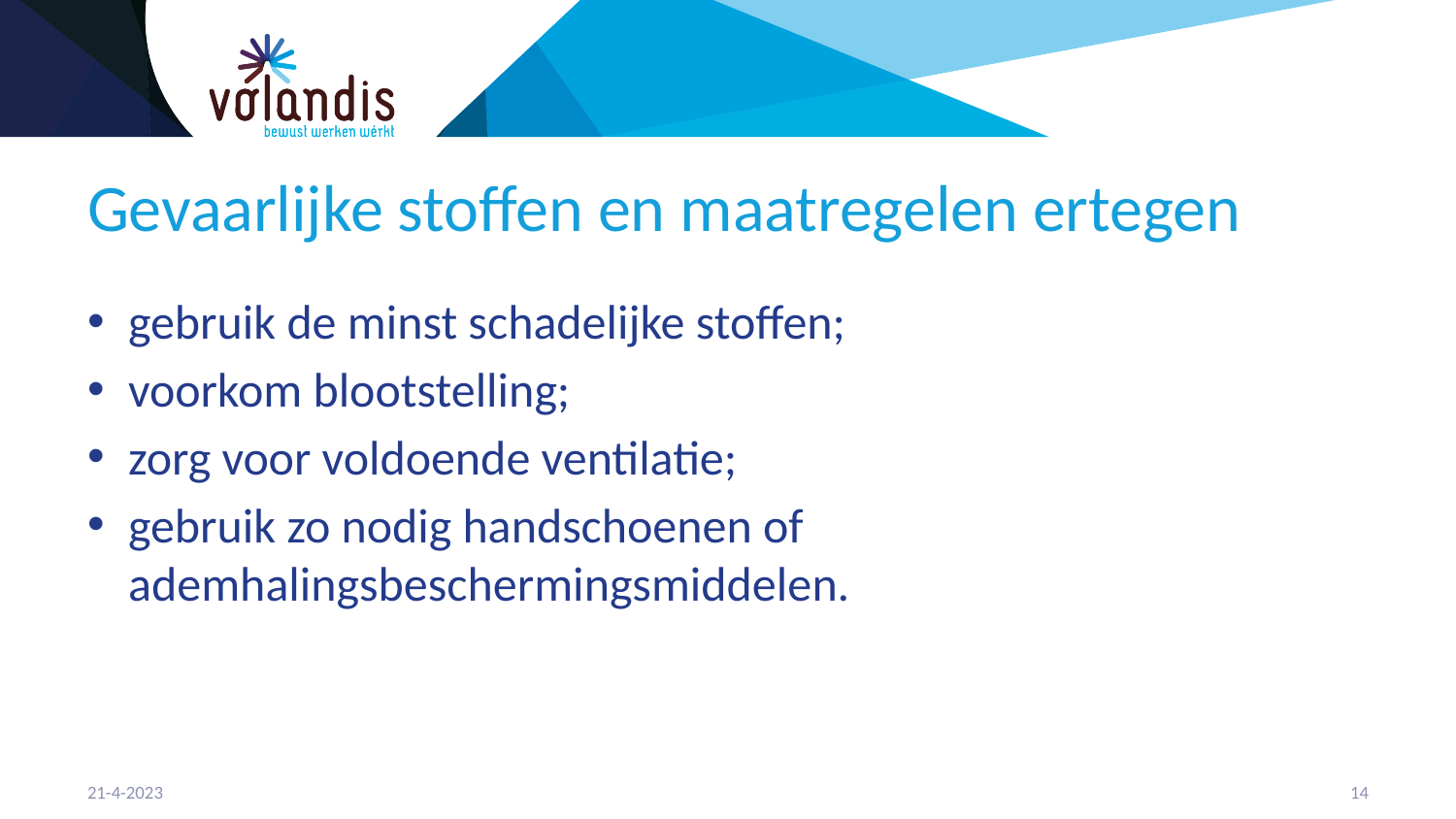

# Gevaarlijke stoffen en maatregelen ertegen
gebruik de minst schadelijke stoffen;
voorkom blootstelling;
zorg voor voldoende ventilatie;
gebruik zo nodig handschoenen of ademhalingsbeschermingsmiddelen.

21-4-2023
14